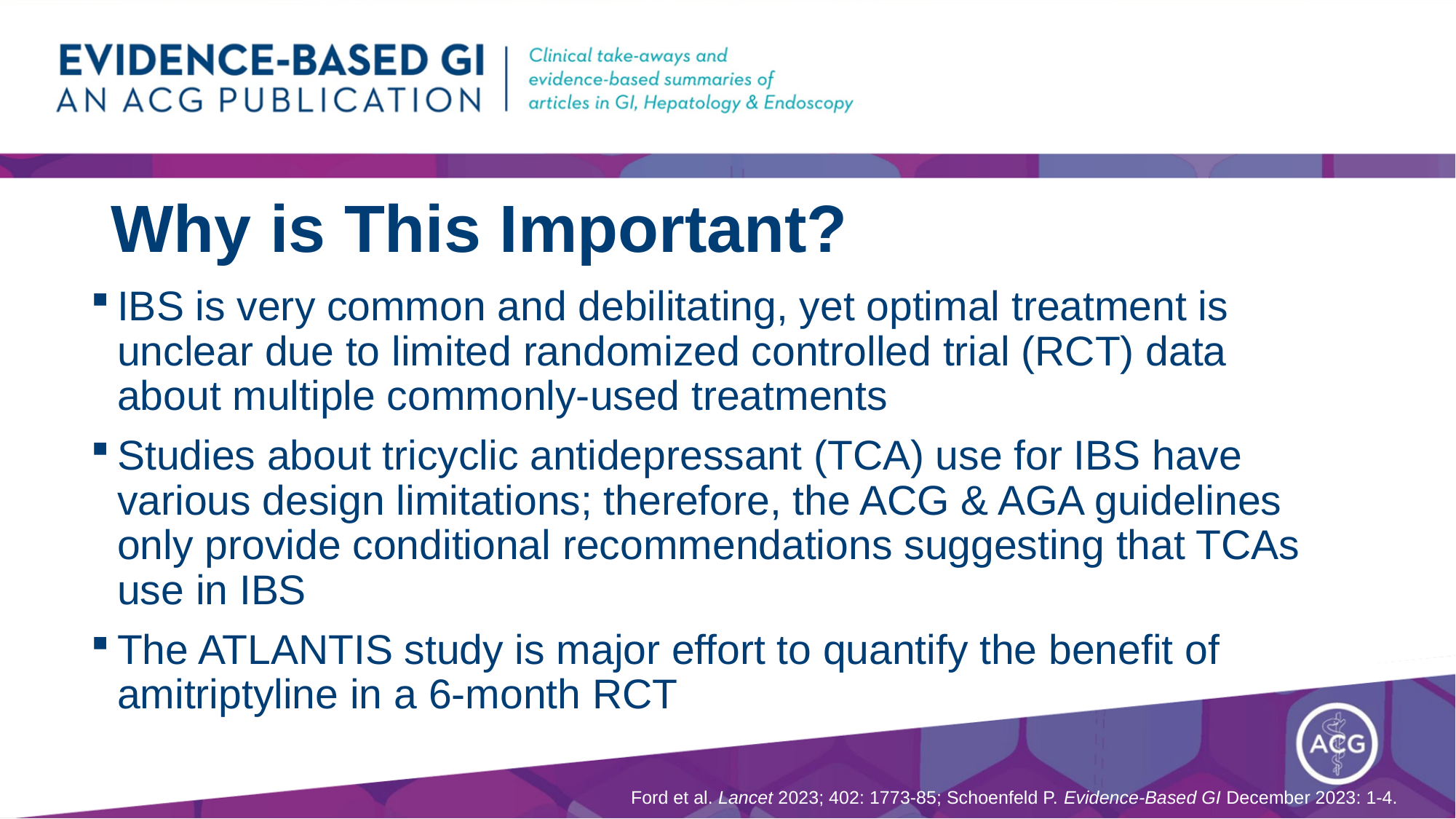

# Why is This Important?
IBS is very common and debilitating, yet optimal treatment is unclear due to limited randomized controlled trial (RCT) data about multiple commonly-used treatments
Studies about tricyclic antidepressant (TCA) use for IBS have various design limitations; therefore, the ACG & AGA guidelines only provide conditional recommendations suggesting that TCAs use in IBS
The ATLANTIS study is major effort to quantify the benefit of amitriptyline in a 6-month RCT
Ford et al. Lancet 2023; 402: 1773-85; Schoenfeld P. Evidence-Based GI December 2023: 1-4.